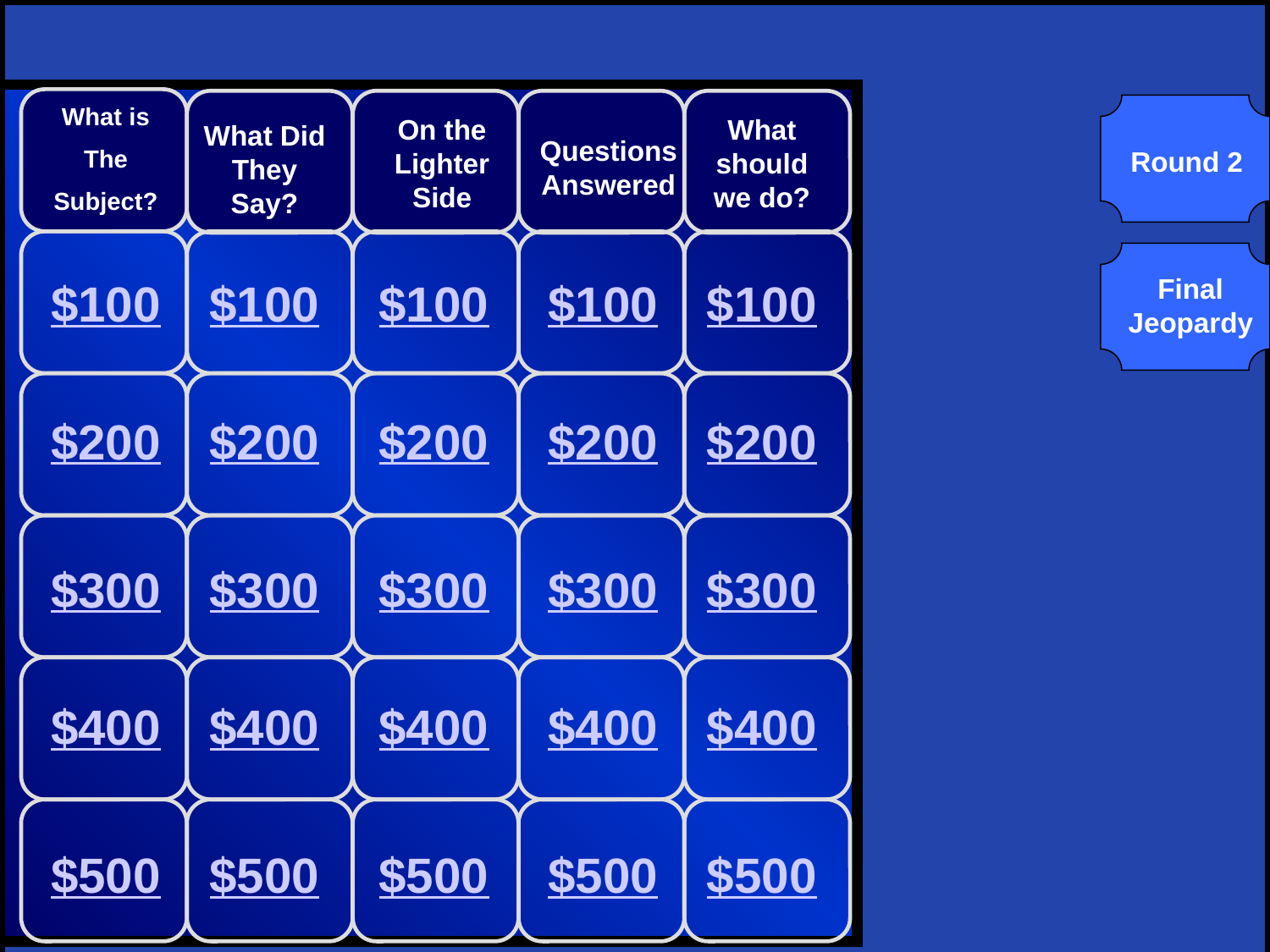

What is
The
Subject?

On the
Lighter
Side
What should we do?
What Did
They Say?
Questions Answered
Round 2

Final Jeopardy
$100
$100
$100
$100
$100

$200
$200
$200
$200
$200

$300
$300
$300
$300
$300

$400
$400
$400
$400
$400

$500
$500
$500
$500
$500